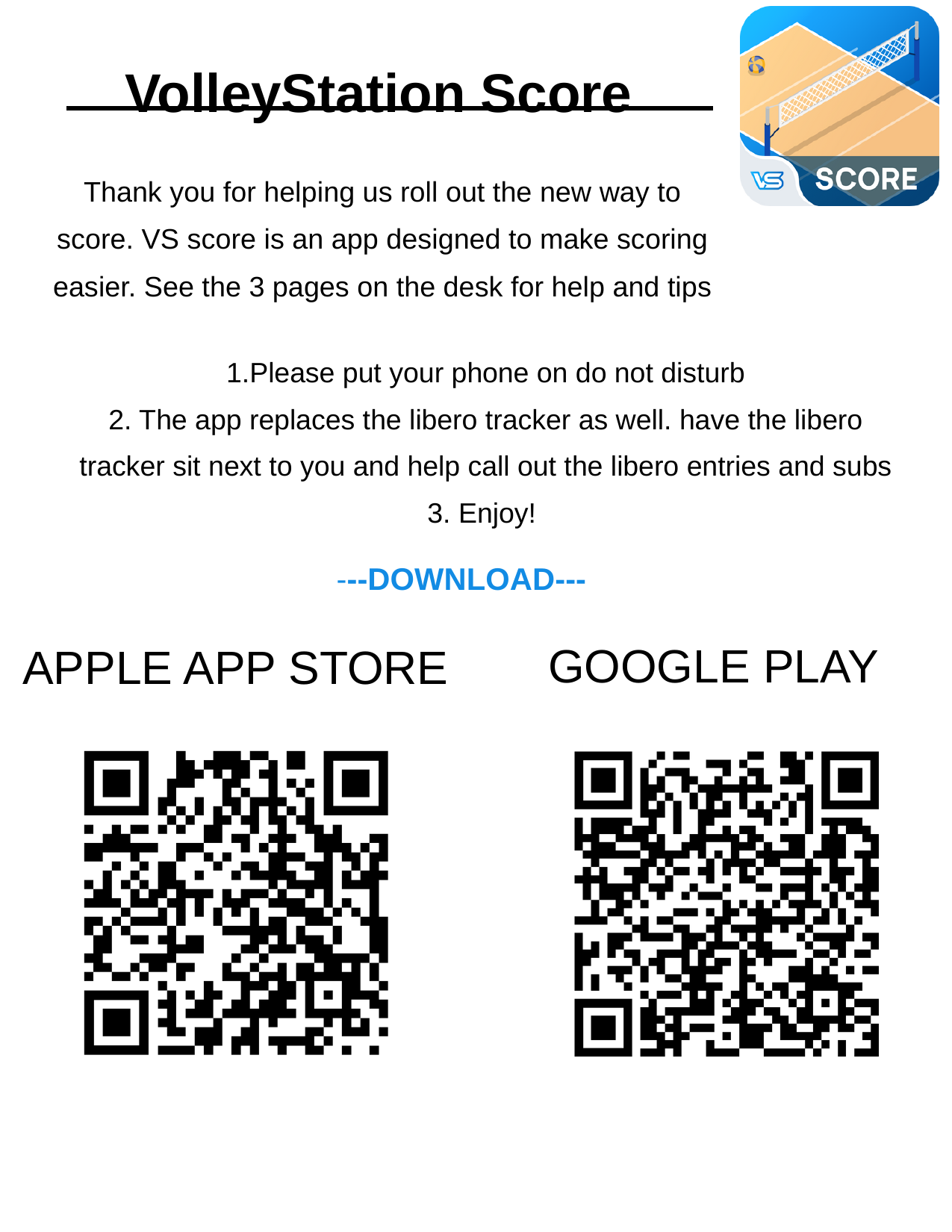

VolleyStation Score
Thank you for helping us roll out the new way to score. VS score is an app designed to make scoring easier. See the 3 pages on the desk for help and tips
1.Please put your phone on do not disturb
2. The app replaces the libero tracker as well. have the libero tracker sit next to you and help call out the libero entries and subs
3. Enjoy!

---DOWNLOAD---
GOOGLE PLAY
APPLE APP STORE